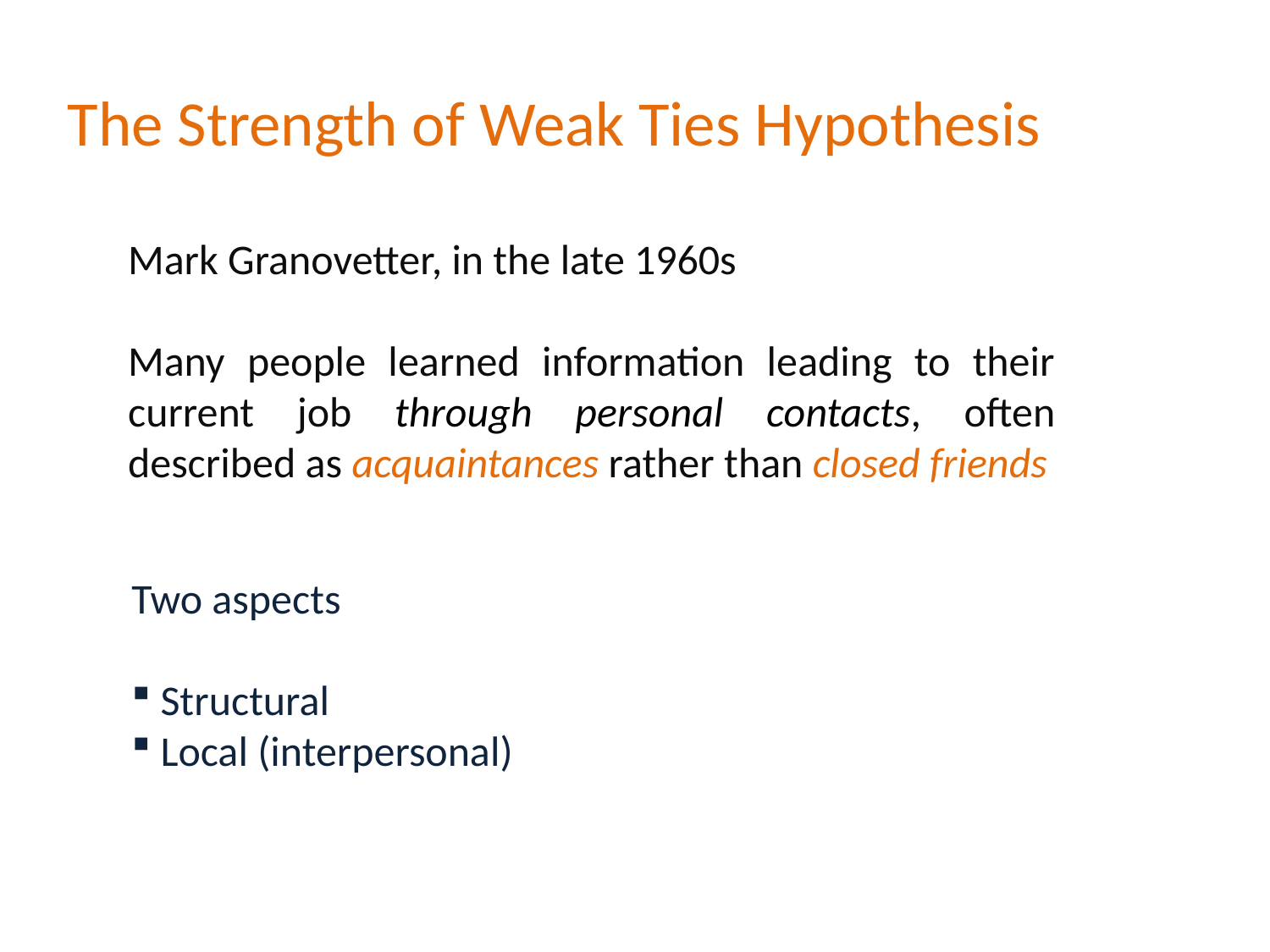

The Strength of Weak Ties Hypothesis
Mark Granovetter, in the late 1960s

Many people learned information leading to their current job through personal contacts, often described as acquaintances rather than closed friends
Two aspects

 Structural
 Local (interpersonal)